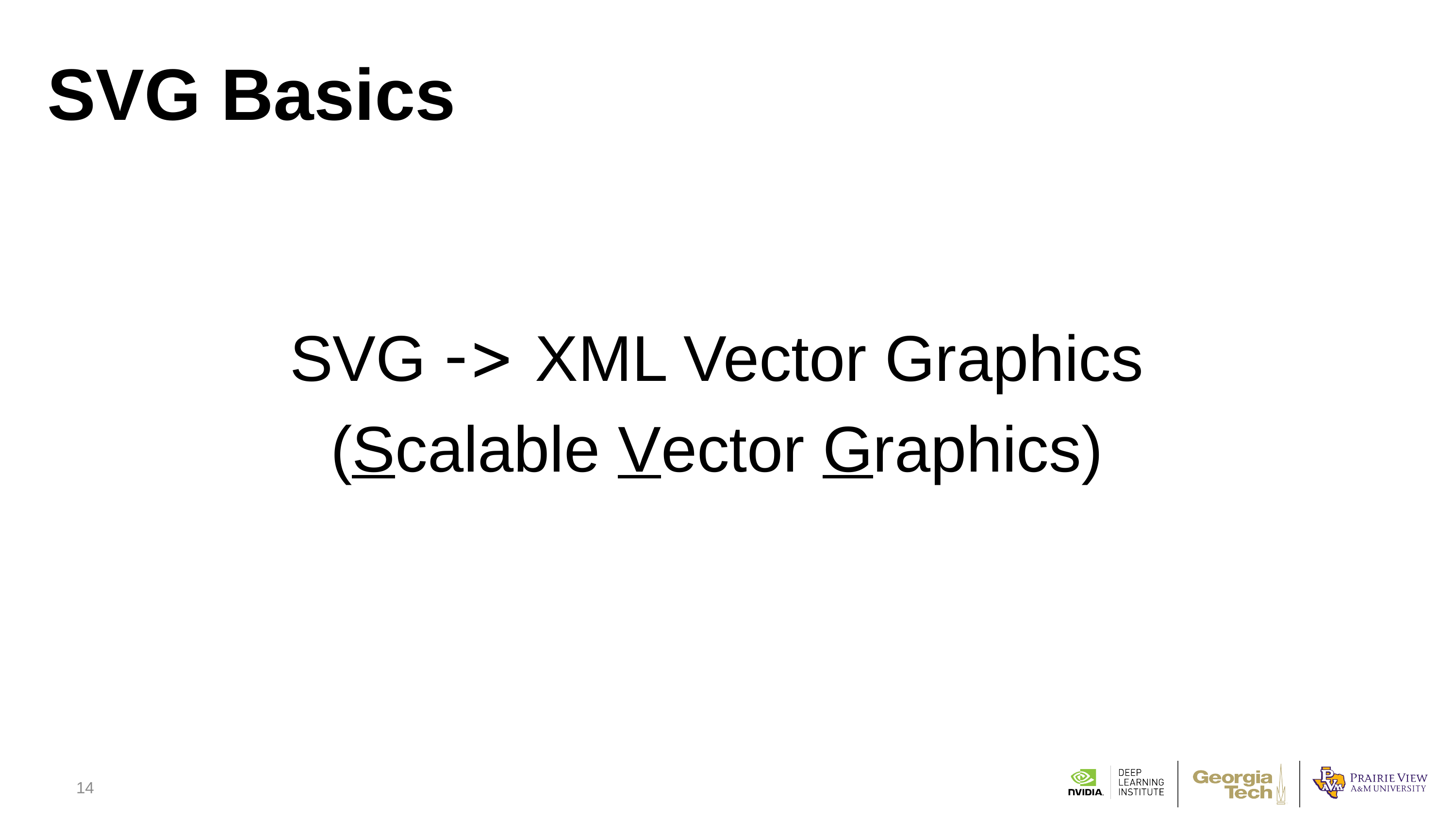

# SVG Basics
SVG -> XML Vector Graphics
(Scalable Vector Graphics)